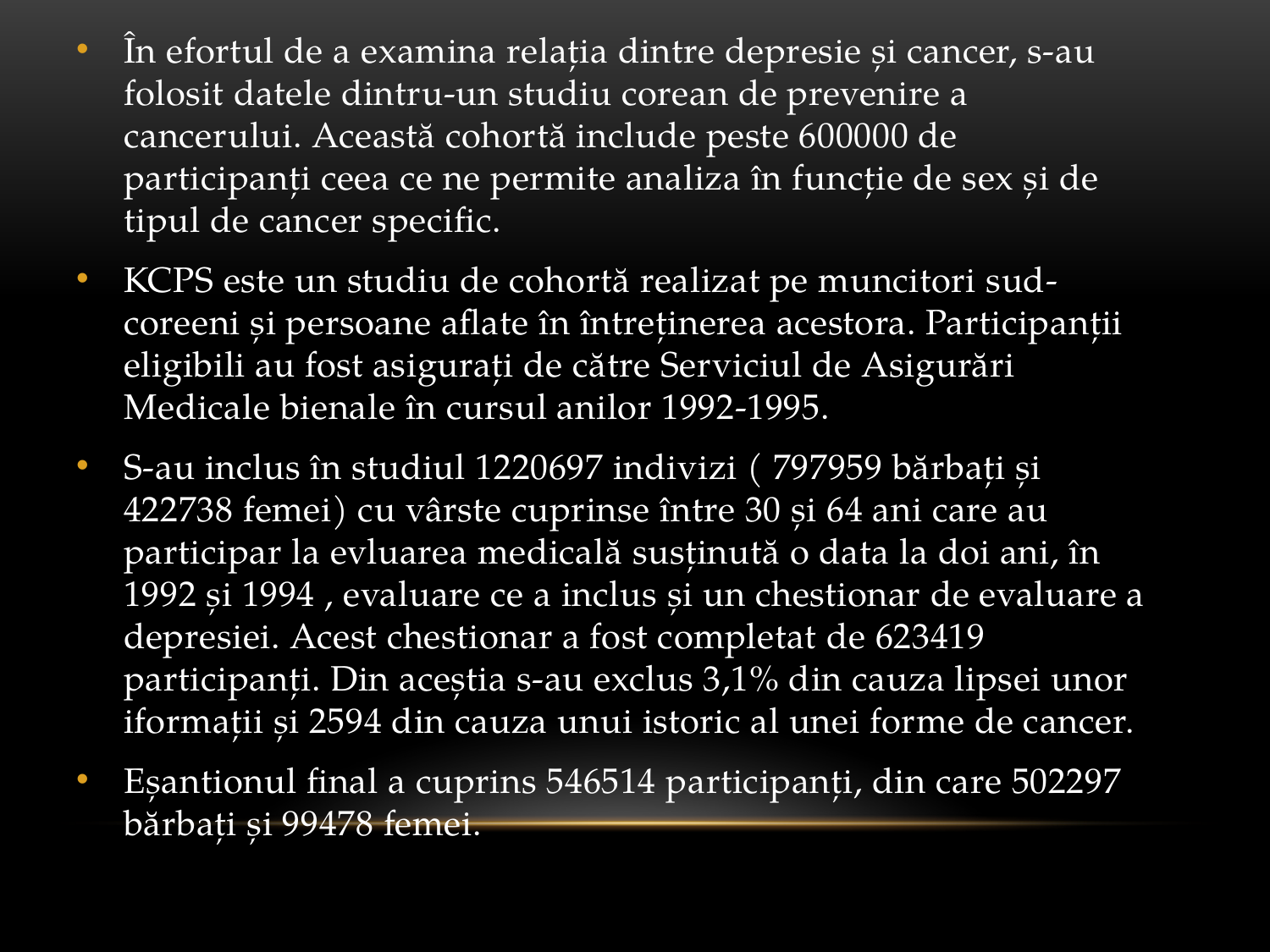

În efortul de a examina relația dintre depresie și cancer, s-au folosit datele dintru-un studiu corean de prevenire a cancerului. Această cohortă include peste 600000 de participanți ceea ce ne permite analiza în funcție de sex și de tipul de cancer specific.
KCPS este un studiu de cohortă realizat pe muncitori sud-coreeni și persoane aflate în întreținerea acestora. Participanții eligibili au fost asigurați de către Serviciul de Asigurări Medicale bienale în cursul anilor 1992-1995.
S-au inclus în studiul 1220697 indivizi ( 797959 bărbați și 422738 femei) cu vârste cuprinse între 30 și 64 ani care au participar la evluarea medicală susținută o data la doi ani, în 1992 și 1994 , evaluare ce a inclus și un chestionar de evaluare a depresiei. Acest chestionar a fost completat de 623419 participanți. Din aceștia s-au exclus 3,1% din cauza lipsei unor iformații și 2594 din cauza unui istoric al unei forme de cancer.
Eșantionul final a cuprins 546514 participanți, din care 502297 bărbați și 99478 femei.